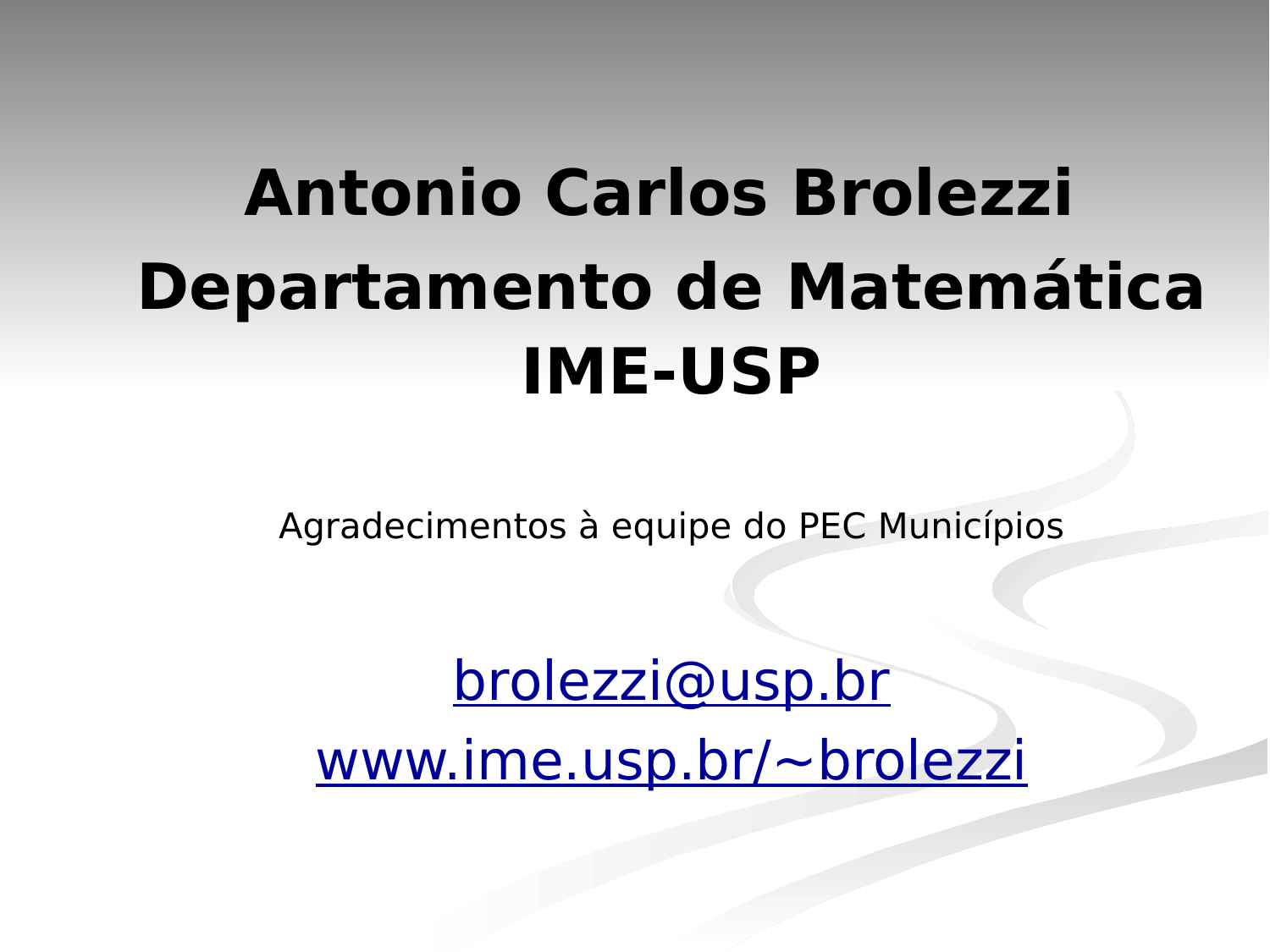

Antonio Carlos Brolezzi
Departamento de Matemática
IME-USP

Agradecimentos à equipe do PEC Municípios

brolezzi@usp.br
www.ime.usp.br/~brolezzi